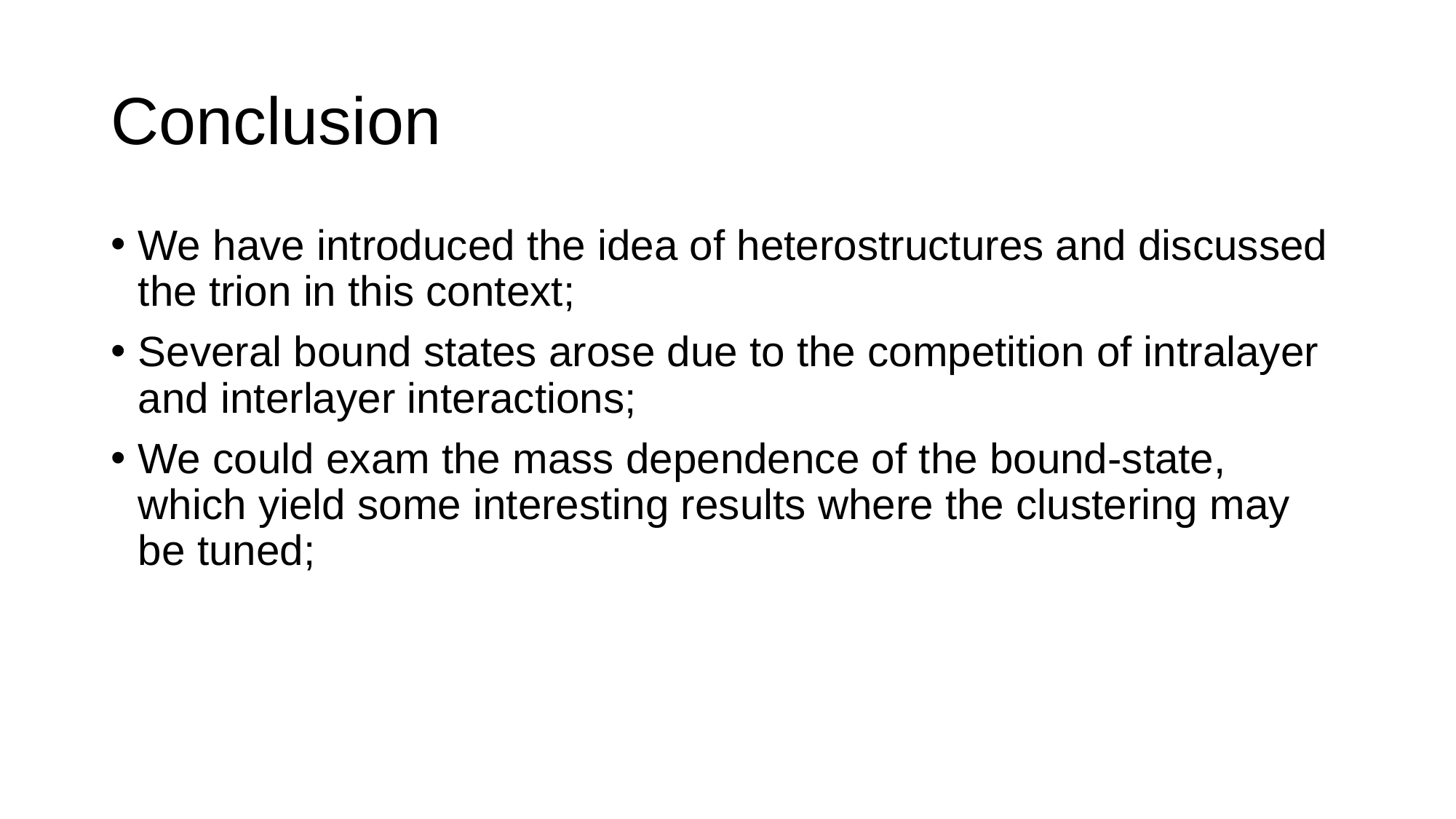

# Conclusion
We have introduced the idea of heterostructures and discussed the trion in this context;
Several bound states arose due to the competition of intralayer and interlayer interactions;
We could exam the mass dependence of the bound-state, which yield some interesting results where the clustering may be tuned;